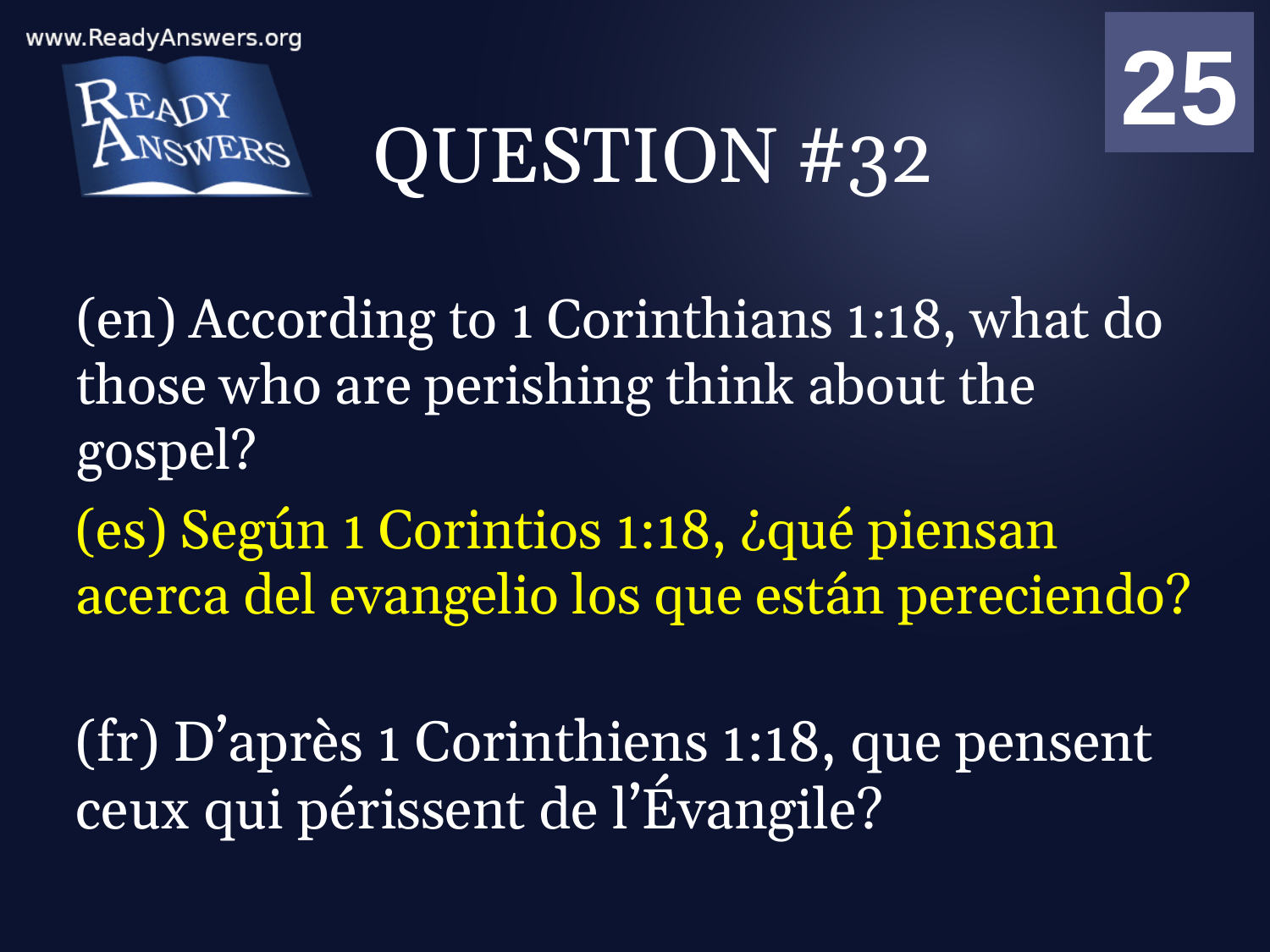

01
02
03
04
05
06
07
08
09
10
11
12
13
14
15
16
17
18
19
20
21
22
23
24
25
00
# QUESTION #32
(en) According to 1 Corinthians 1:18, what do those who are perishing think about the gospel?
(es) Según 1 Corintios 1:18, ¿qué piensan acerca del evangelio los que están pereciendo?
(fr) D’après 1 Corinthiens 1:18, que pensent ceux qui périssent de l’Évangile?